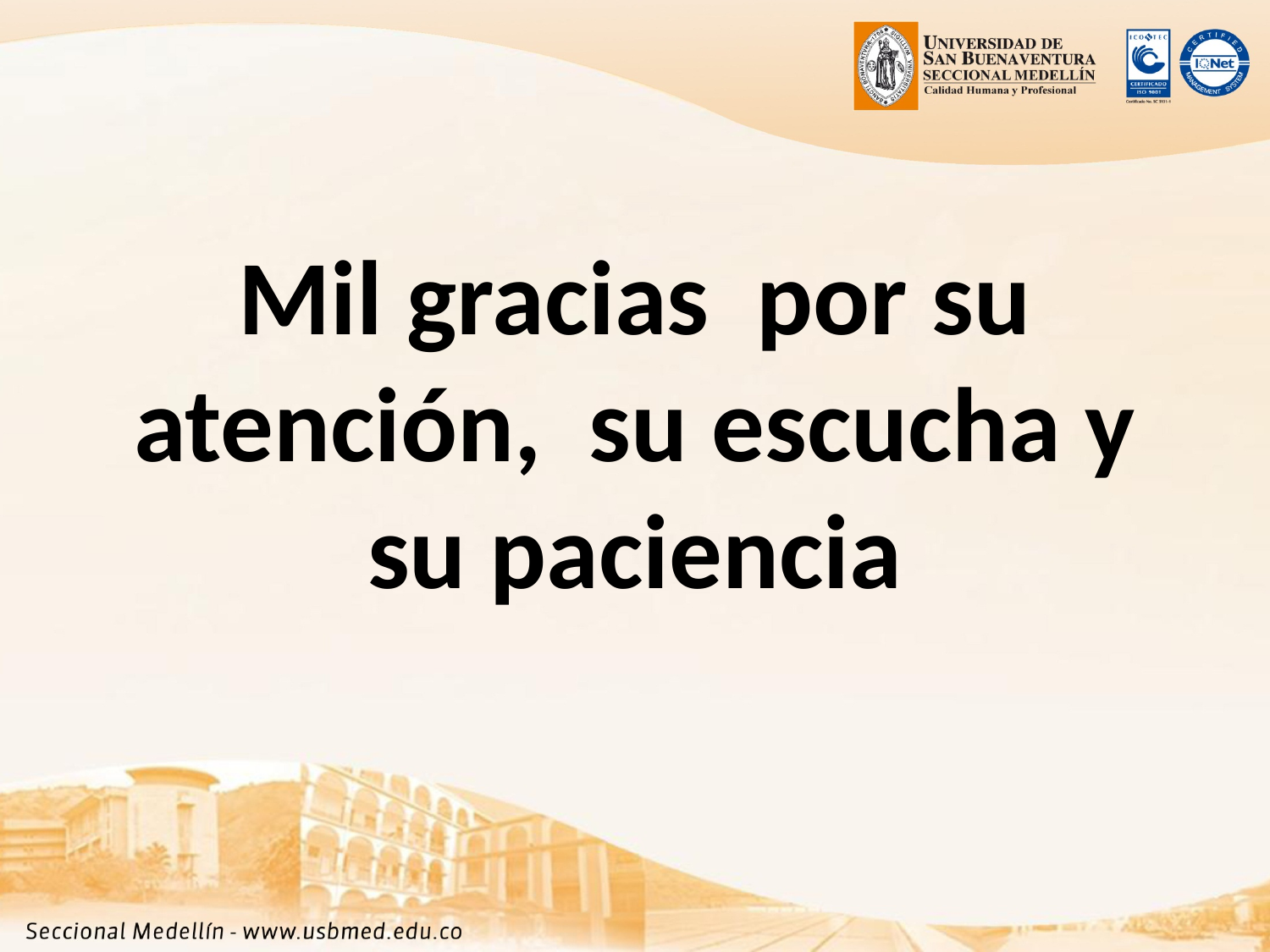

Mil gracias  por su atención,  su escucha y su paciencia